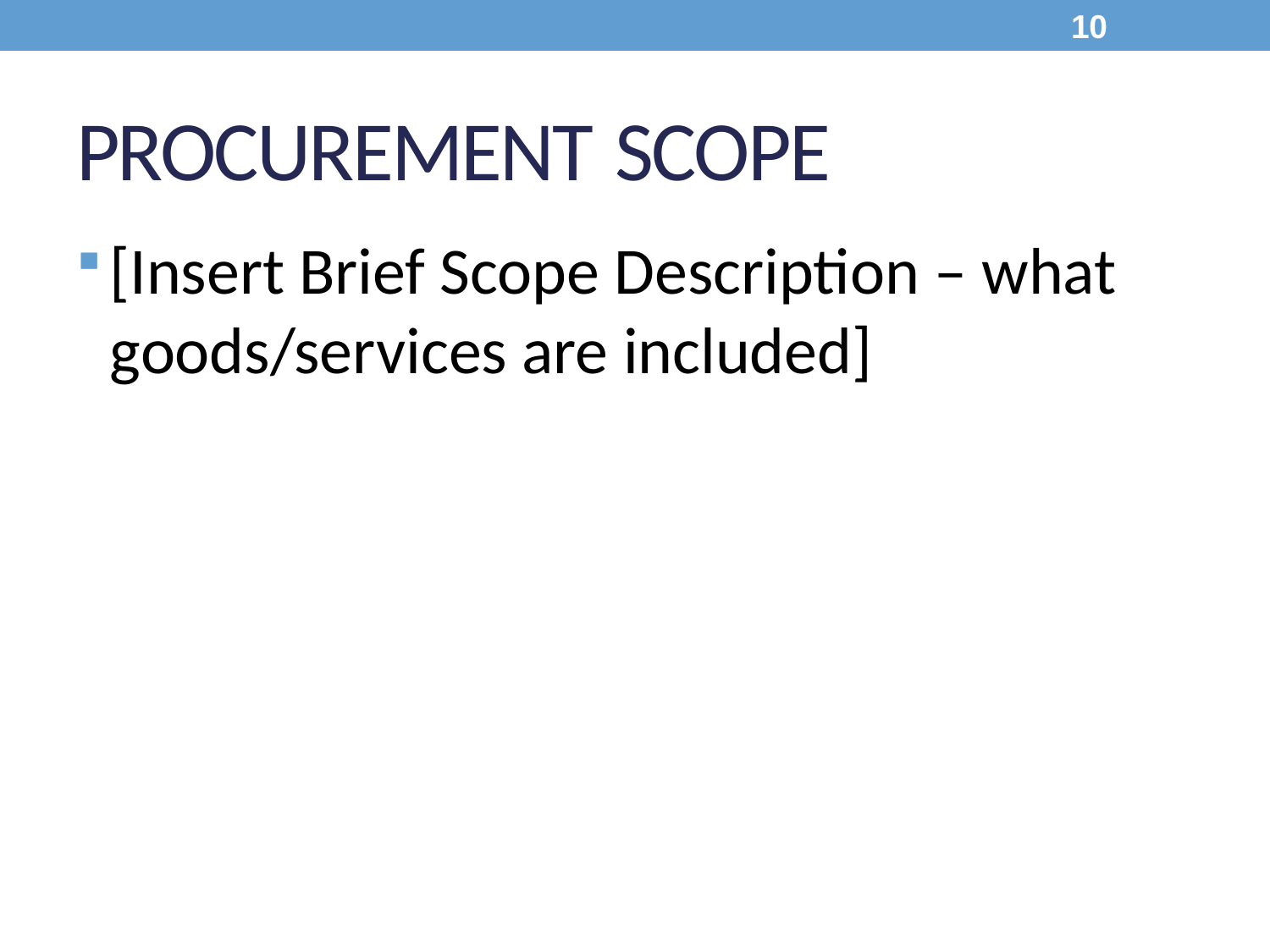

10
# Procurement Scope
[Insert Brief Scope Description – what goods/services are included]